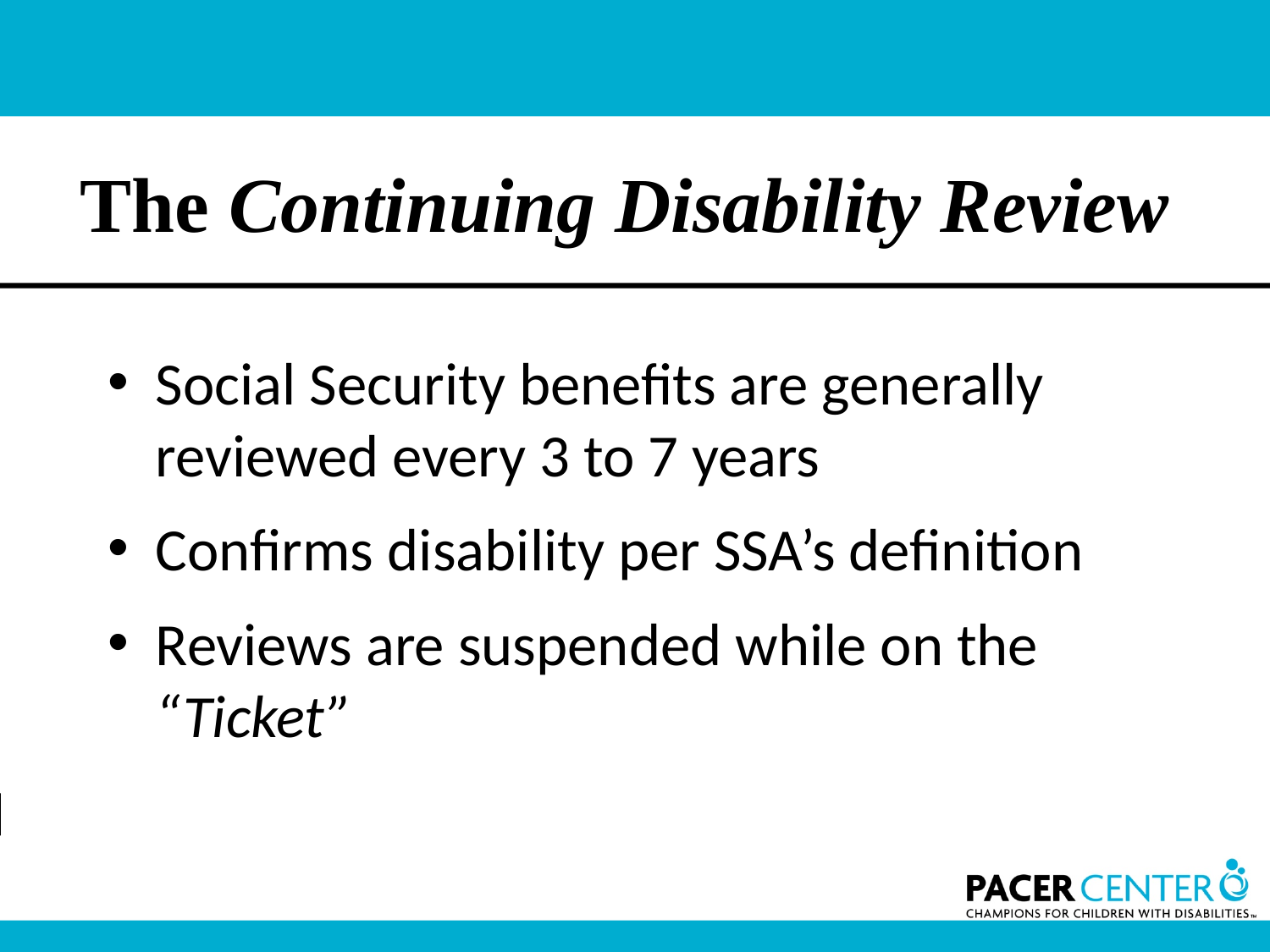

# The Continuing Disability Review
Social Security benefits are generally reviewed every 3 to 7 years
Confirms disability per SSA’s definition
Reviews are suspended while on the “Ticket”